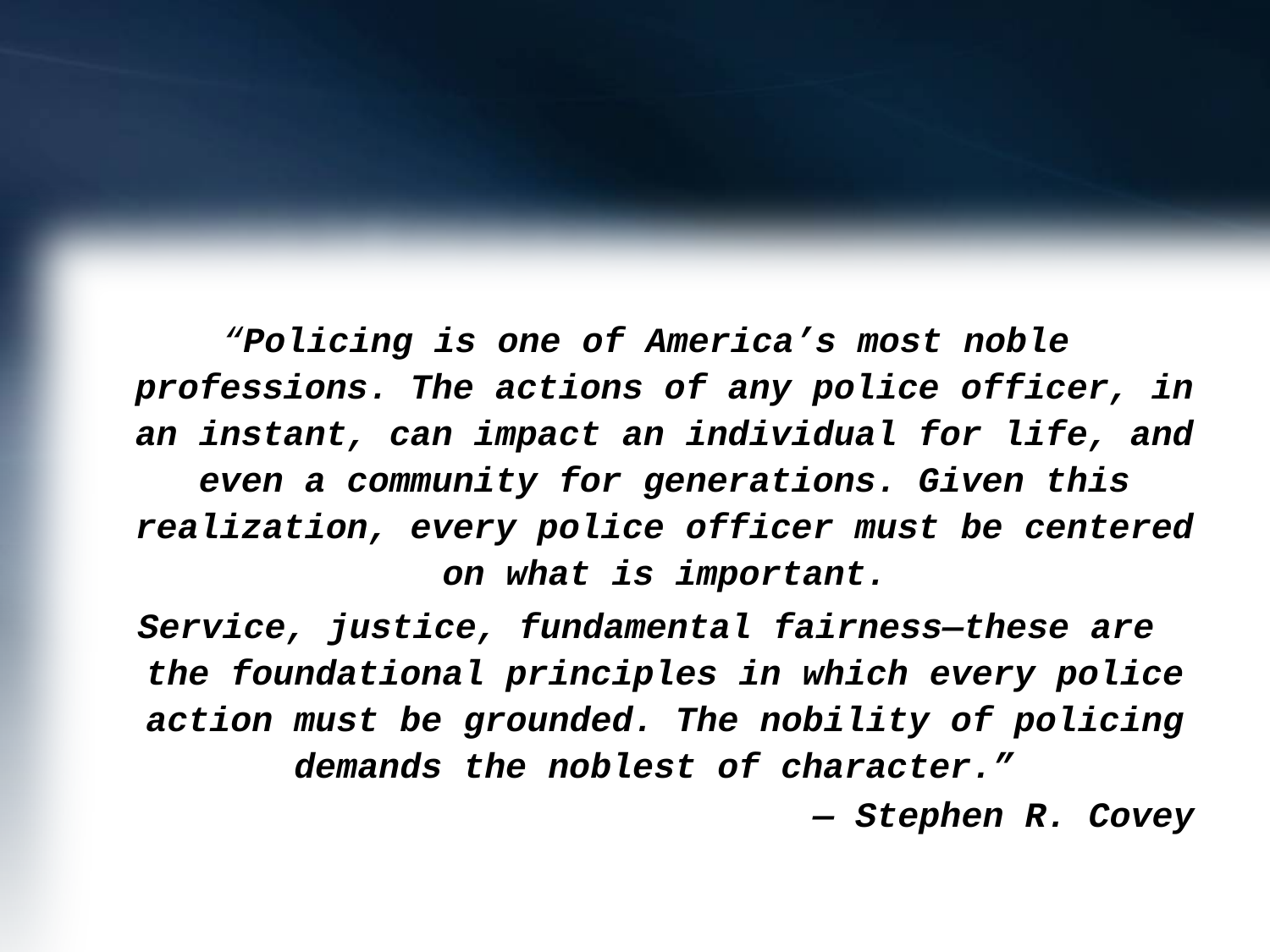

“Policing is one of America’s most noble professions. The actions of any police officer, in an instant, can impact an individual for life, and even a community for generations. Given this realization, every police officer must be centered on what is important.
Service, justice, fundamental fairness—these are the foundational principles in which every police action must be grounded. The nobility of policing demands the noblest of character.”
— Stephen R. Covey